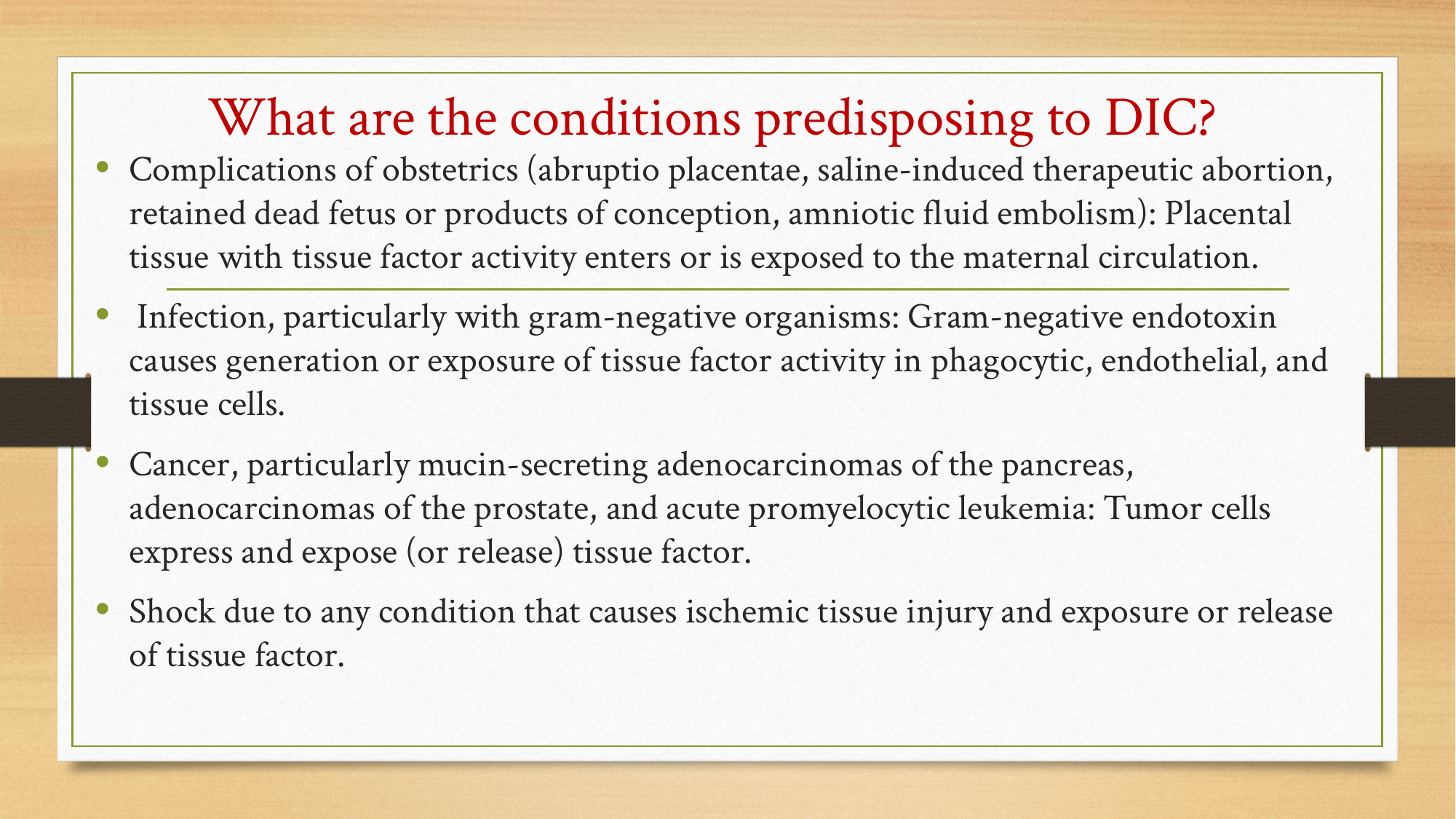

# What are the conditions predisposing to DIC?
Complications of obstetrics (abruptio placentae, saline-induced therapeutic abortion, retained dead fetus or products of conception, amniotic fluid embolism): Placental tissue with tissue factor activity enters or is exposed to the maternal circulation.
 Infection, particularly with gram-negative organisms: Gram-negative endotoxin causes generation or exposure of tissue factor activity in phagocytic, endothelial, and tissue cells.
Cancer, particularly mucin-secreting adenocarcinomas of the pancreas, adenocarcinomas of the prostate, and acute promyelocytic leukemia: Tumor cells express and expose (or release) tissue factor.
Shock due to any condition that causes ischemic tissue injury and exposure or release of tissue factor.